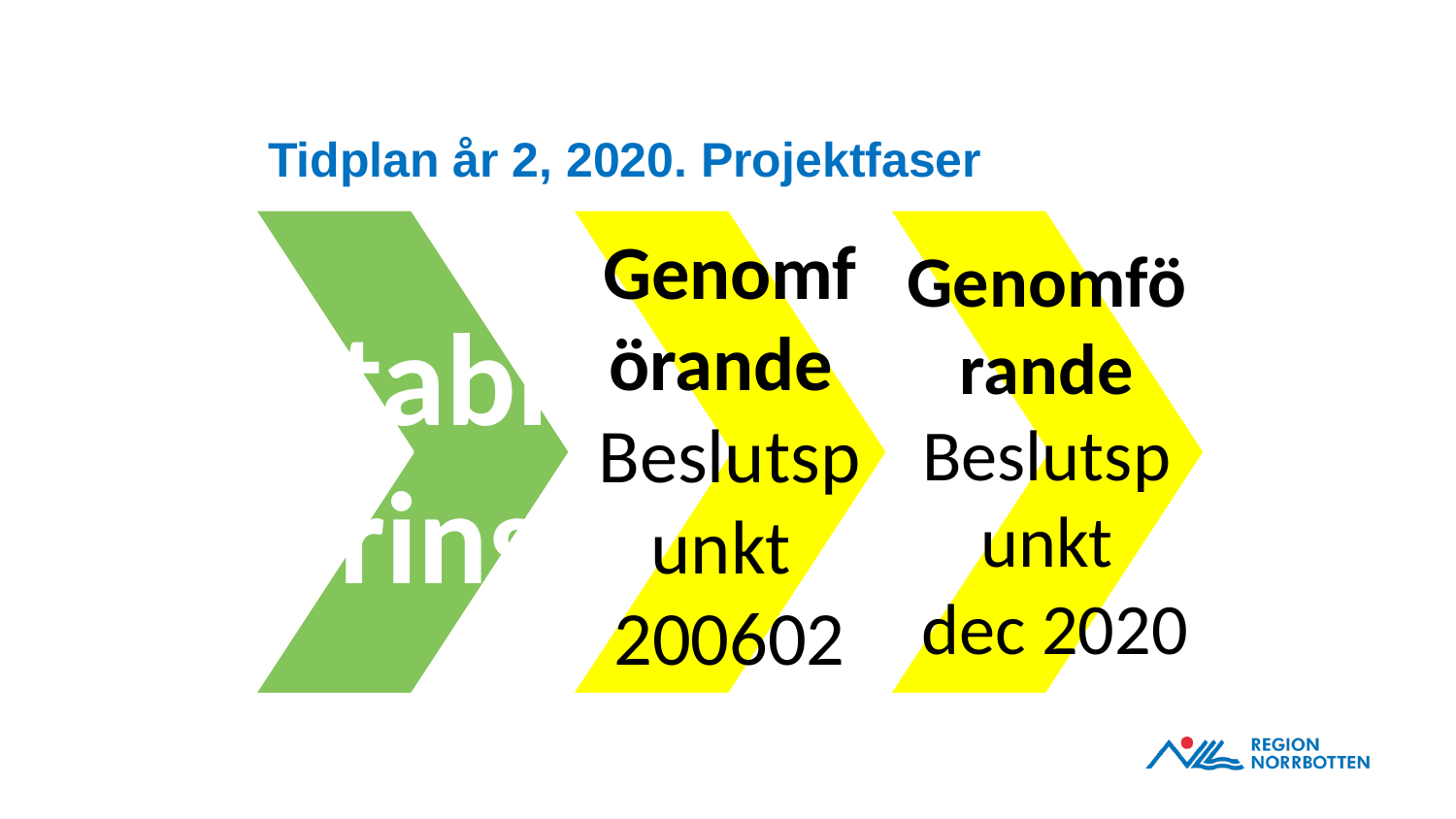

# Tidplan år 2, 2020. Projektfaser
Etablering
200602
 dec 2020